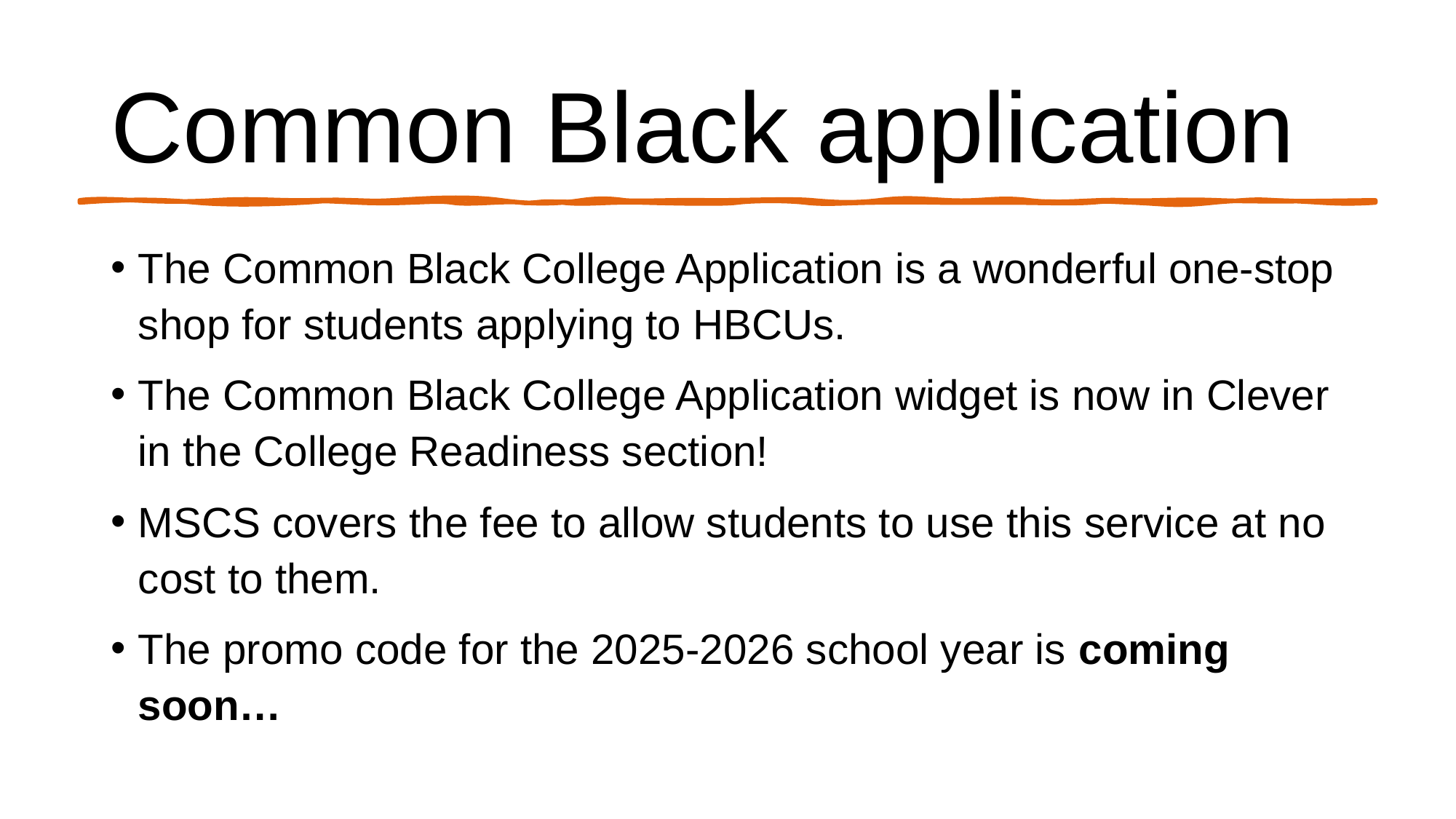

# Common Black application

The Common Black College Application is a wonderful one-stop shop for students applying to HBCUs.
The Common Black College Application widget is now in Clever in the College Readiness section!
MSCS covers the fee to allow students to use this service at no cost to them.
The promo code for the 2025-2026 school year is coming soon…